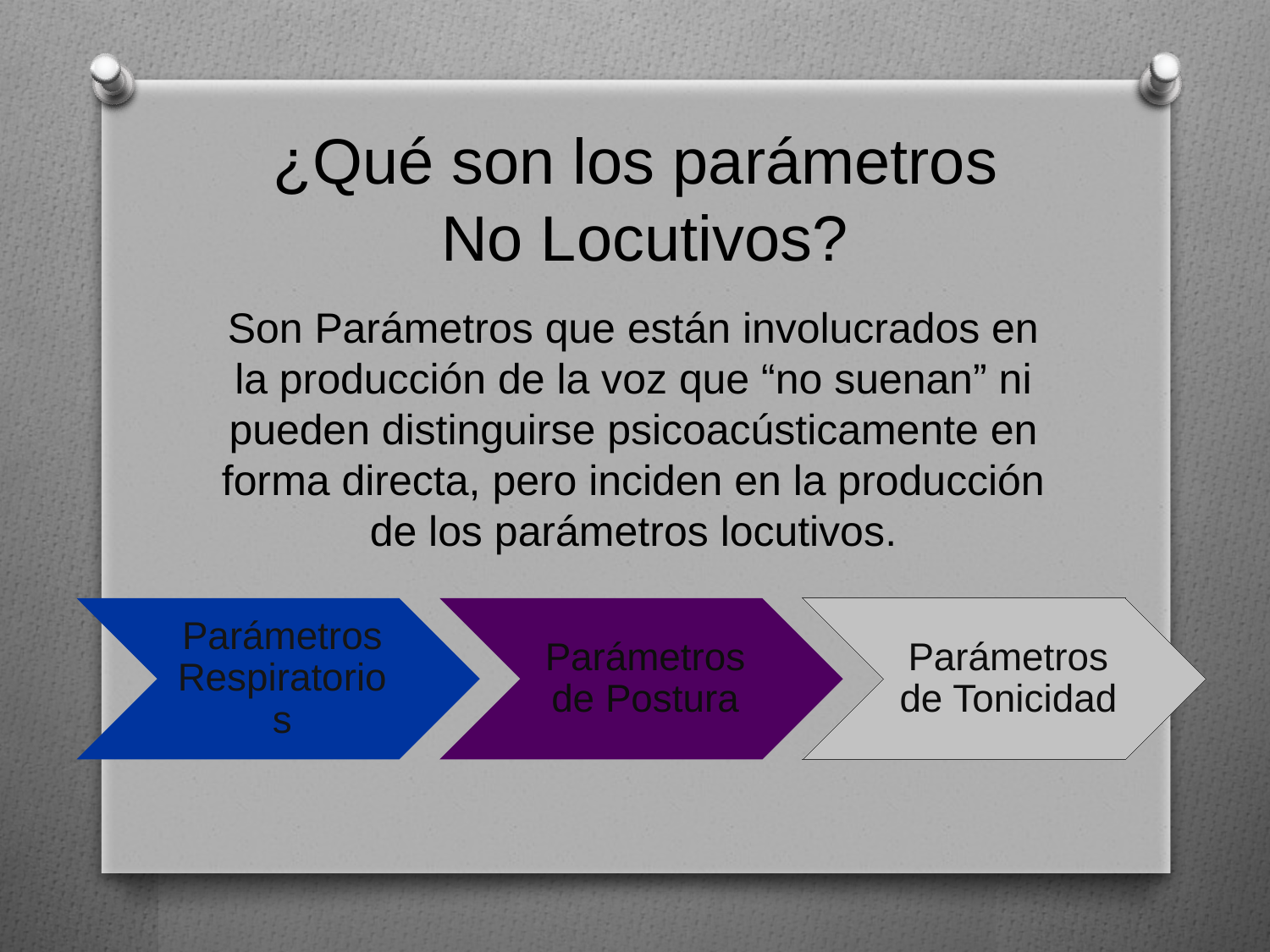

# ¿Qué son los parámetros No Locutivos?
Son Parámetros que están involucrados en la producción de la voz que “no suenan” ni pueden distinguirse psicoacústicamente en forma directa, pero inciden en la producción de los parámetros locutivos.
Parámetros Respiratorios
Parámetros de Postura
Parámetros de Tonicidad